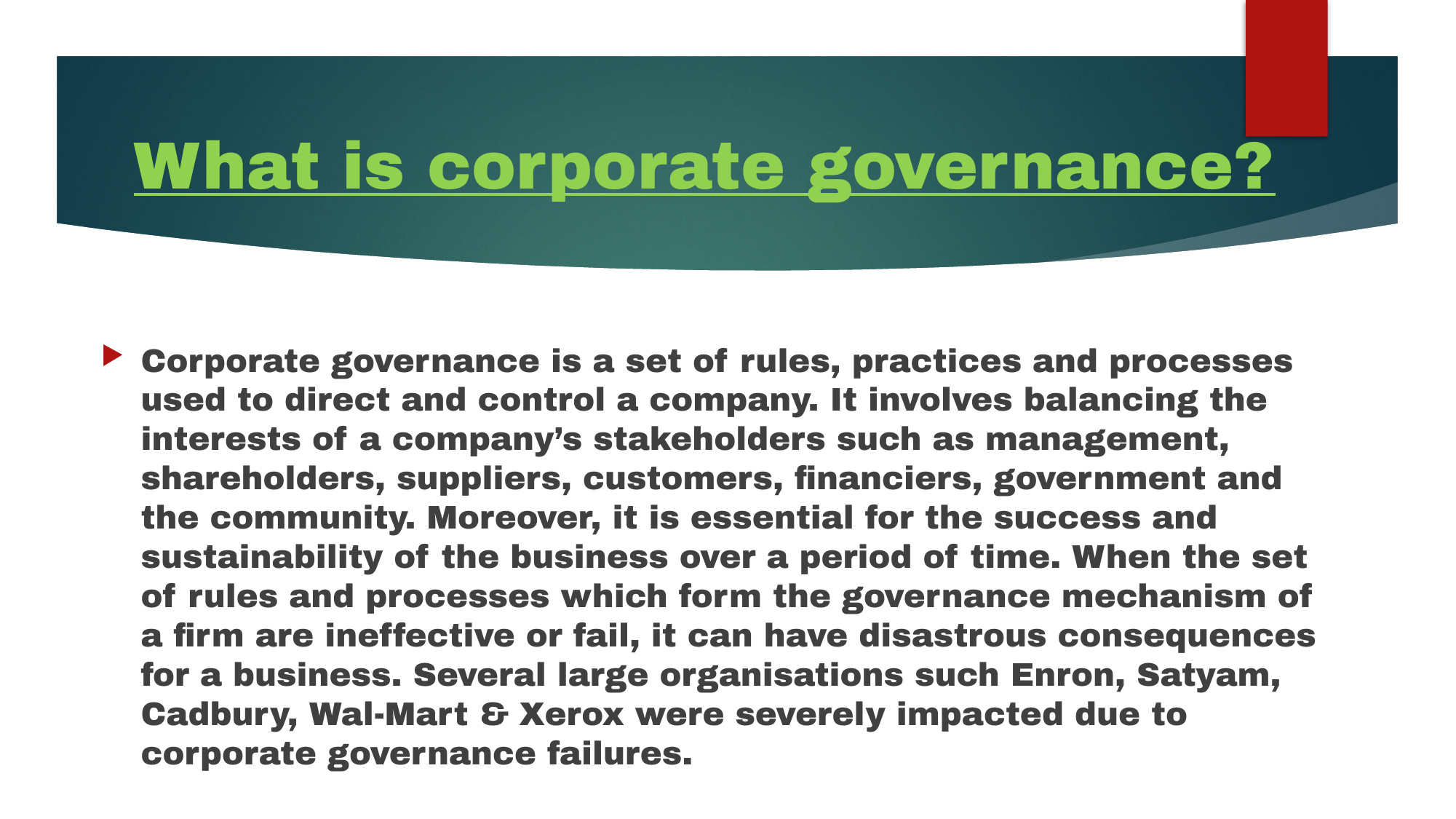

# What is corporate governance?

Corporate governance is a set of rules, practices and processes used to direct and control a company. It involves balancing the interests of a company’s stakeholders such as management, shareholders, suppliers, customers, financiers, government and the community. Moreover, it is essential for the success and sustainability of the business over a period of time. When the set of rules and processes which form the governance mechanism of a firm are ineffective or fail, it can have disastrous consequences for a business. Several large organisations such Enron, Satyam, Cadbury, Wal-Mart & Xerox were severely impacted due to corporate governance failures.